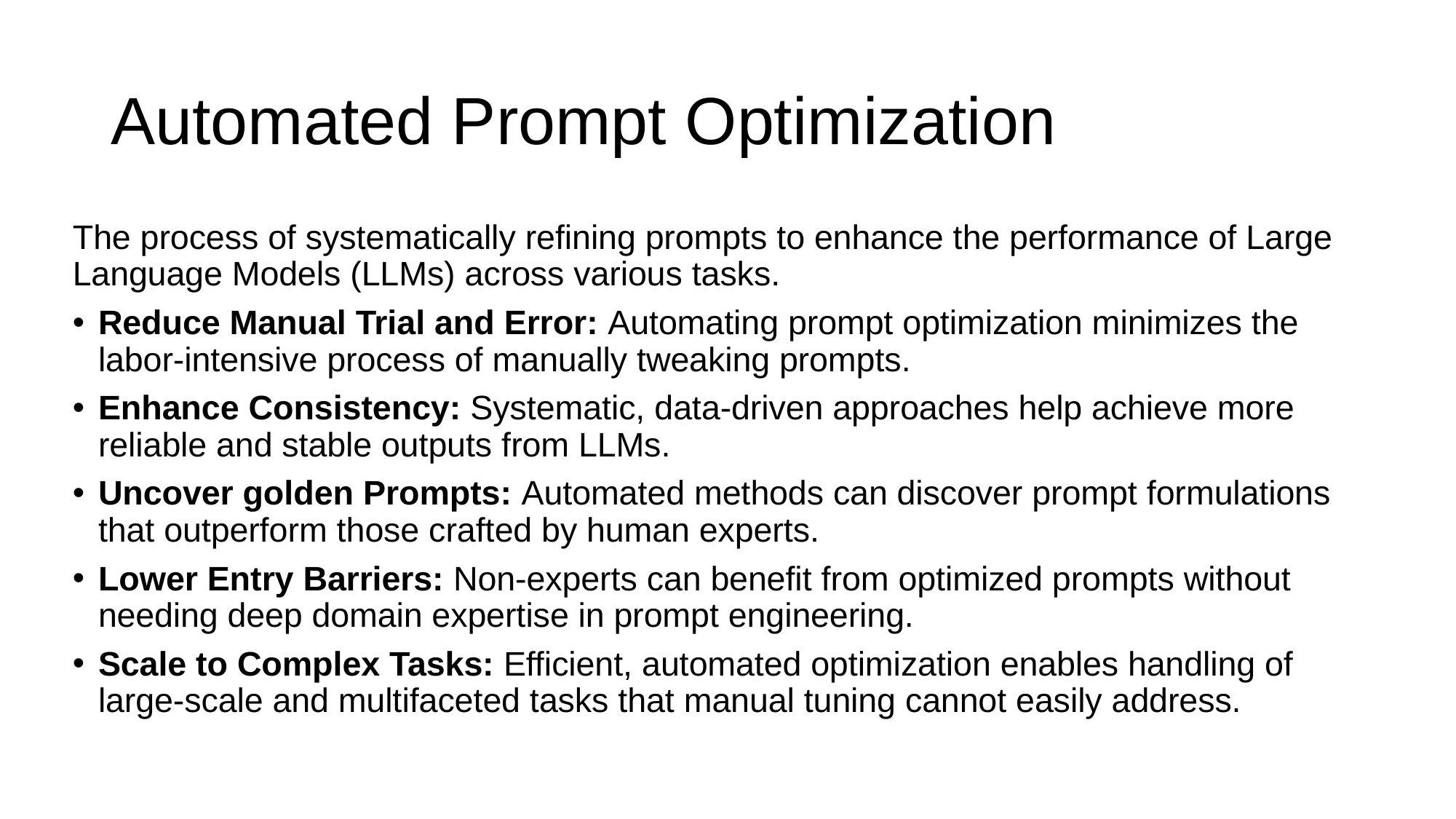

# Automated Prompt Optimization
The process of systematically refining prompts to enhance the performance of Large Language Models (LLMs) across various tasks.​
Reduce Manual Trial and Error: Automating prompt optimization minimizes the labor-intensive process of manually tweaking prompts.
Enhance Consistency: Systematic, data-driven approaches help achieve more reliable and stable outputs from LLMs.
Uncover golden Prompts: Automated methods can discover prompt formulations that outperform those crafted by human experts.
Lower Entry Barriers: Non-experts can benefit from optimized prompts without needing deep domain expertise in prompt engineering.
Scale to Complex Tasks: Efficient, automated optimization enables handling of large-scale and multifaceted tasks that manual tuning cannot easily address.